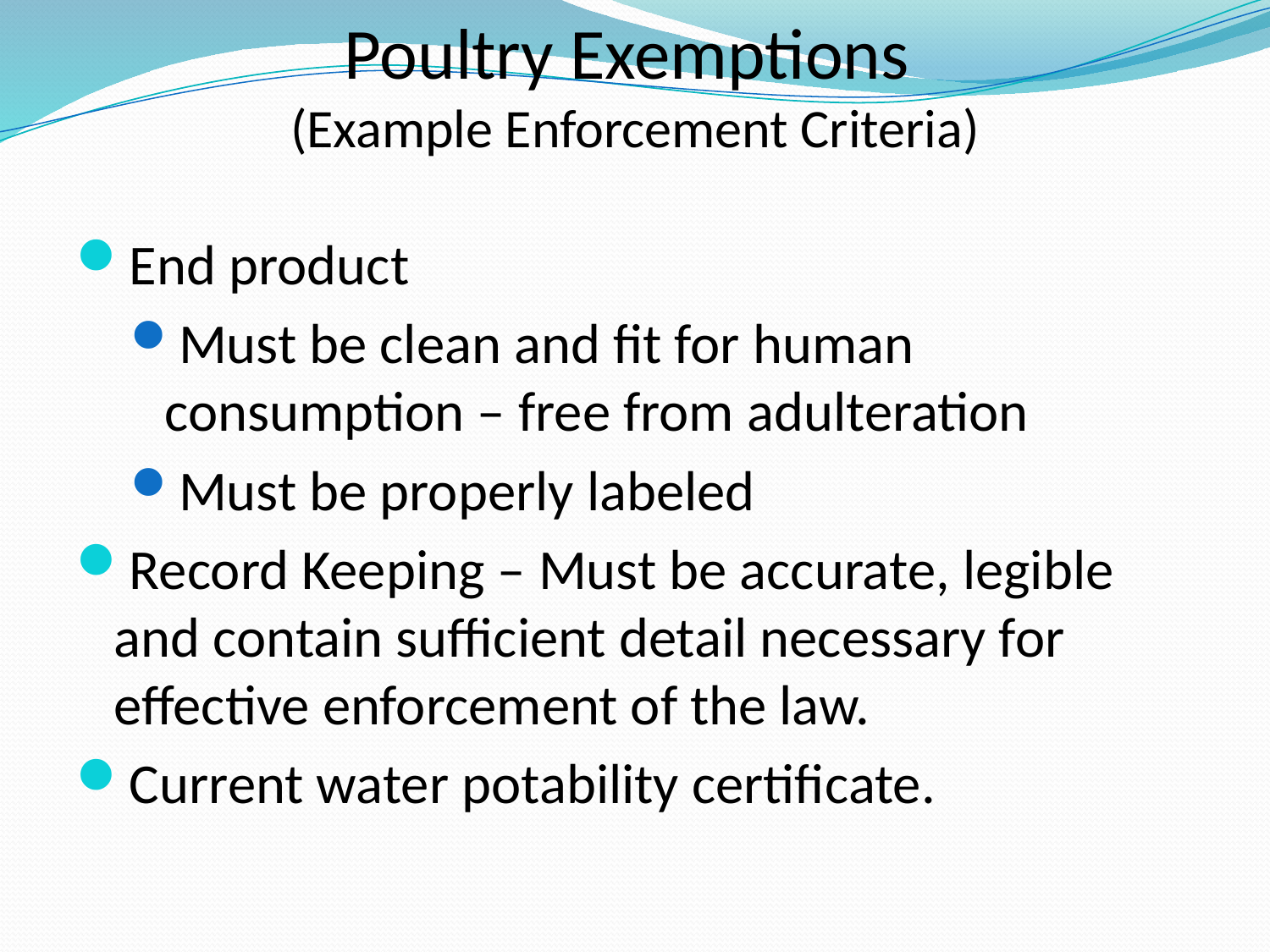

# Poultry Exemptions (Example Enforcement Criteria)
End product
Must be clean and fit for human consumption – free from adulteration
Must be properly labeled
Record Keeping – Must be accurate, legible and contain sufficient detail necessary for effective enforcement of the law.
Current water potability certificate.